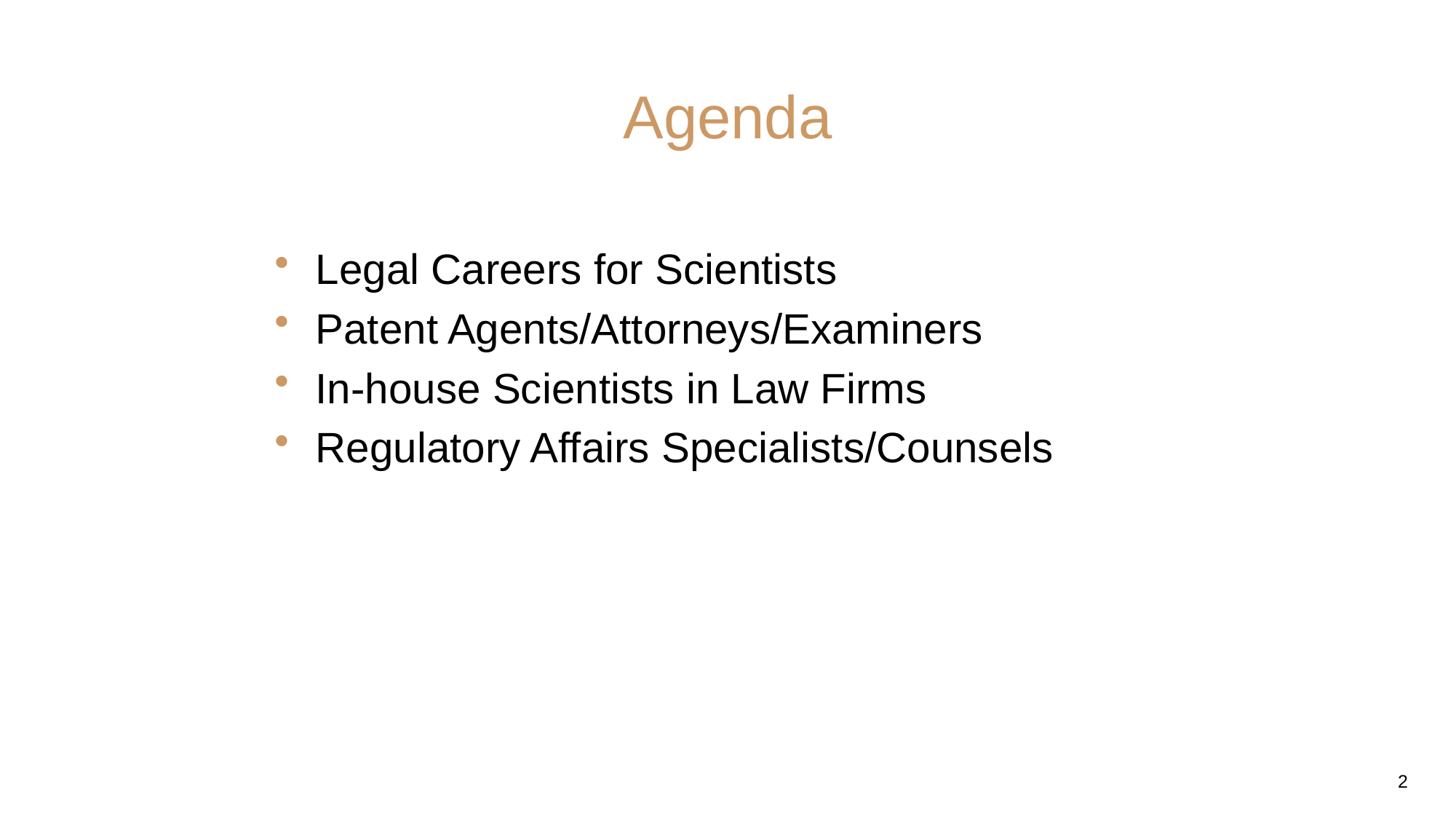

Agenda
Legal Careers for Scientists
Patent Agents/Attorneys/Examiners
In-house Scientists in Law Firms
Regulatory Affairs Specialists/Counsels
2